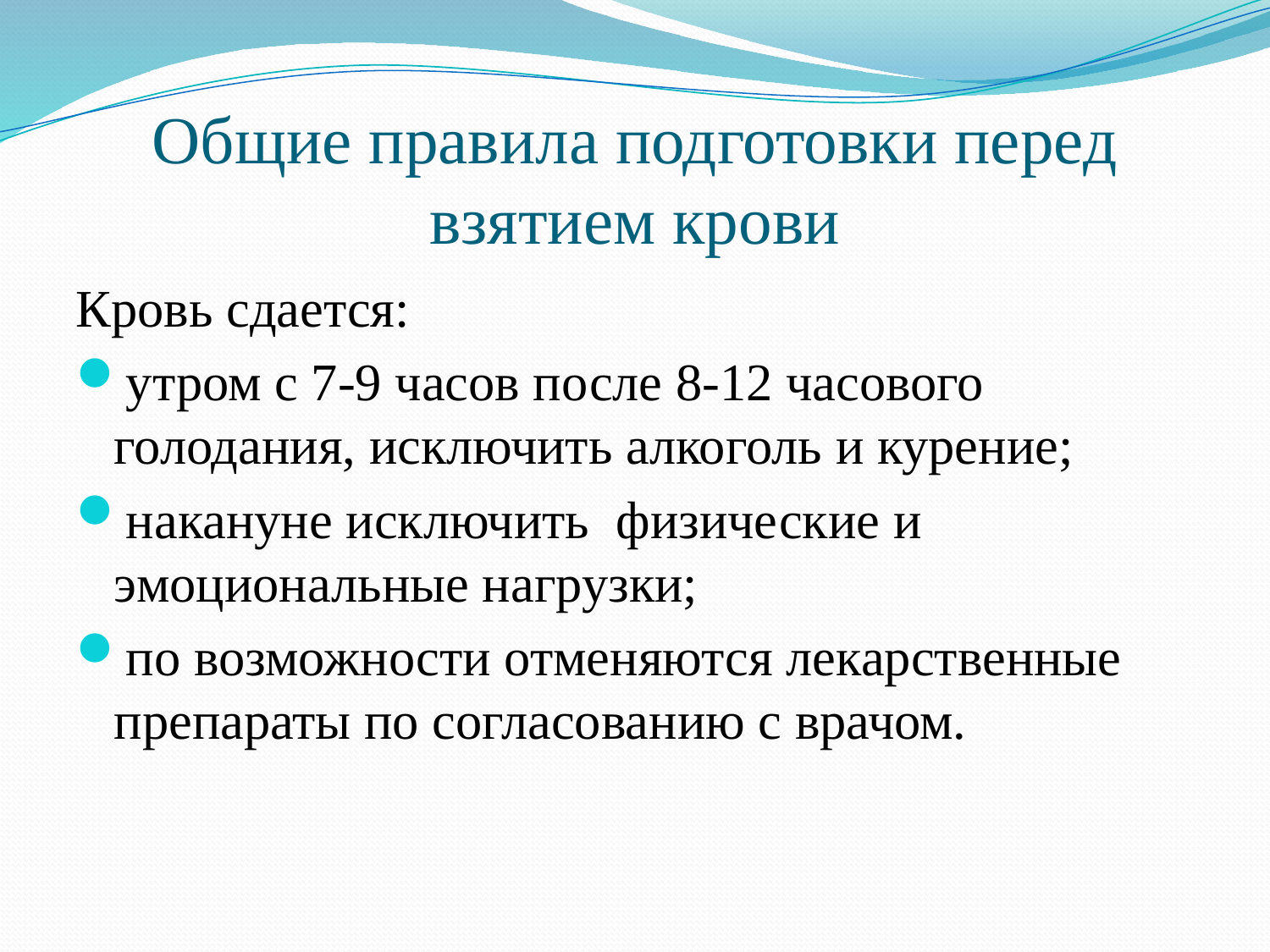

# Общие правила подготовки перед взятием крови
Кровь сдается:
утром с 7-9 часов после 8-12 часового голодания, исключить алкоголь и курение;
накануне исключить  физические и эмоциональные нагрузки;
по возможности отменяются лекарственные препараты по согласованию с врачом.